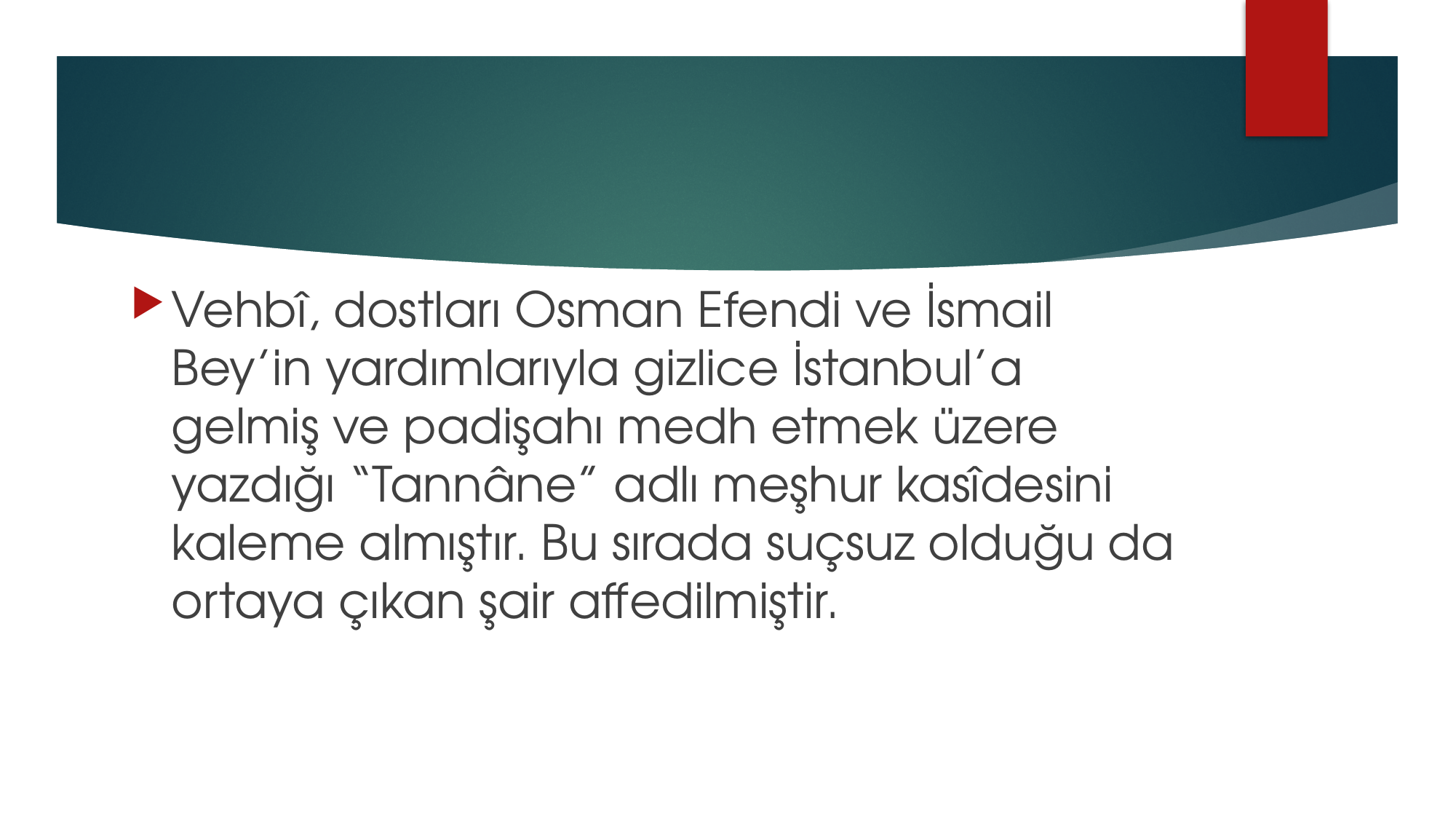

Vehbî, dostları Osman Efendi ve İsmail Bey’in yardımlarıyla gizlice İstanbul’a gelmiş ve padişahı medh etmek üzere yazdığı “Tannâne” adlı meşhur kasîdesini kaleme almıştır. Bu sırada suçsuz olduğu da ortaya çıkan şair affedilmiştir.